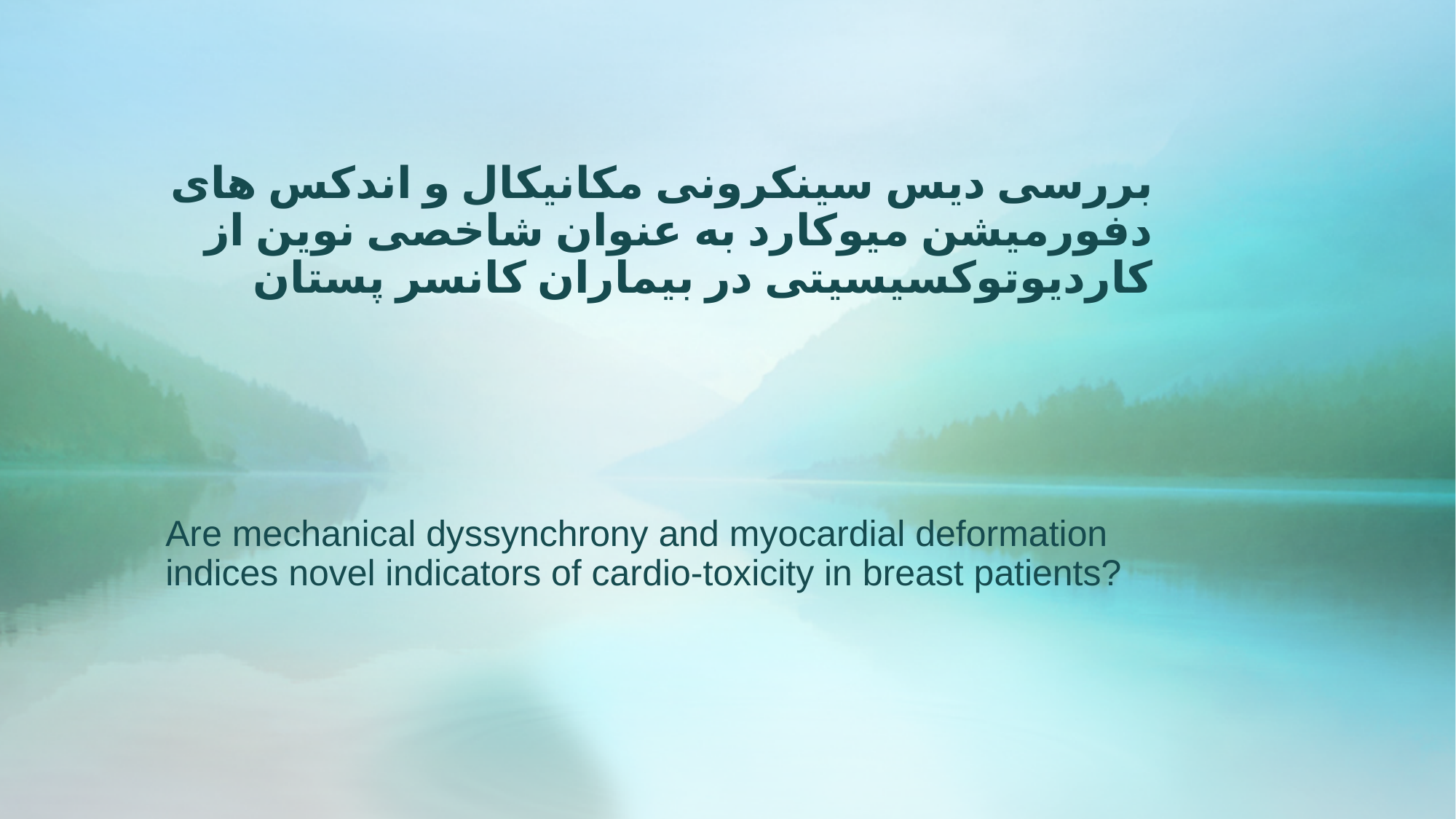

# بررسی دیس سینکرونی مکانیکال و اندکس های دفورمیشن میوکارد به عنوان شاخصی نوین از کاردیوتوکسیسیتی در بیماران کانسر پستان
Are mechanical dyssynchrony and myocardial deformation indices novel indicators of cardio-toxicity in breast patients?